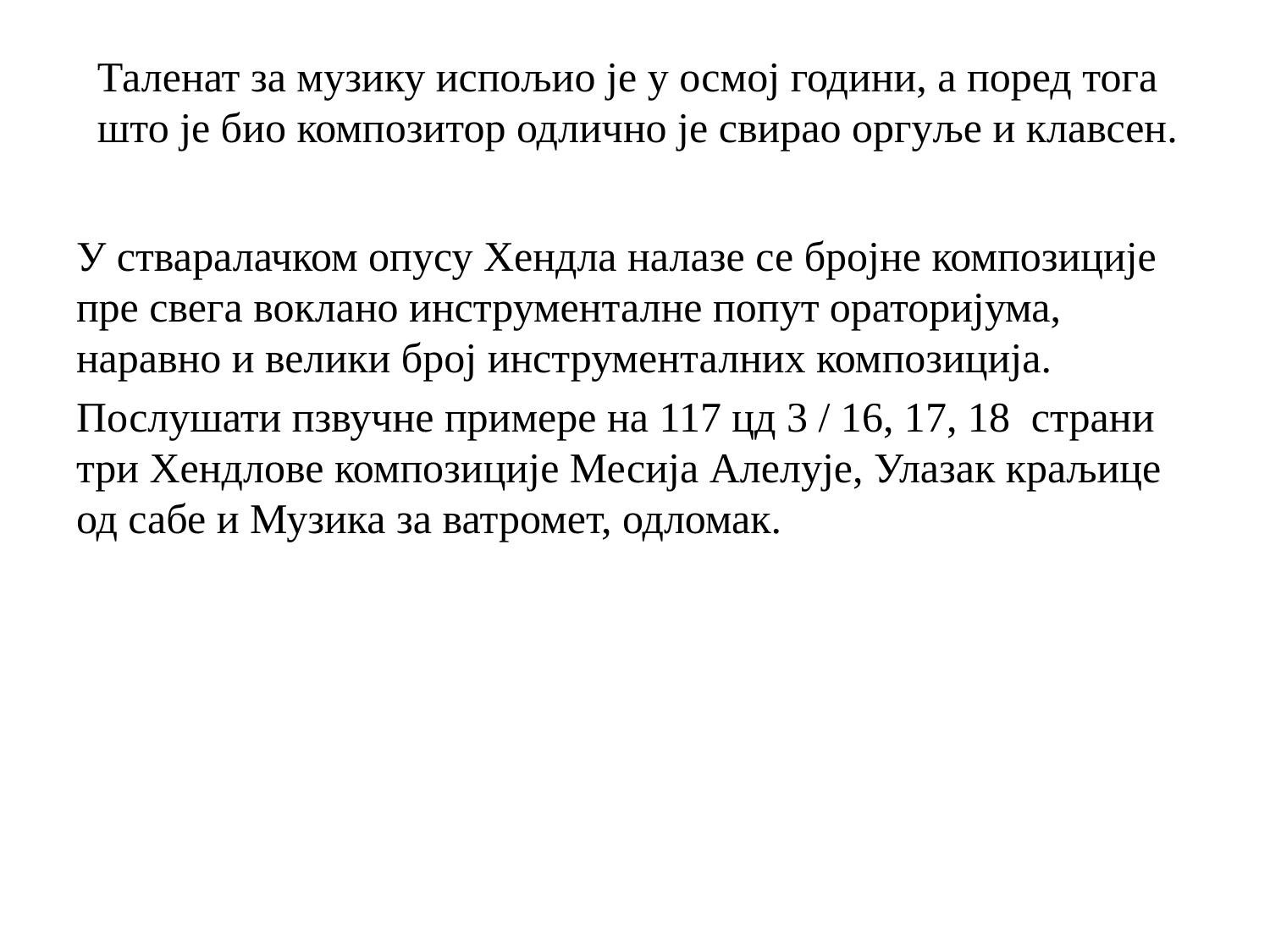

# Таленат за музику испољио је у осмој години, а поред тога што је био композитор одлично је свирао оргуље и клавсен.
У стваралачком опусу Хендла налазе се бројне композиције пре свега воклано инструменталне попут ораторијума, наравно и велики број инструменталних композиција.
Послушати пзвучне примере на 117 цд 3 / 16, 17, 18  страни три Хендлове композиције Месија Алелује, Улазак краљице од сабе и Музика за ватромет, одломак.